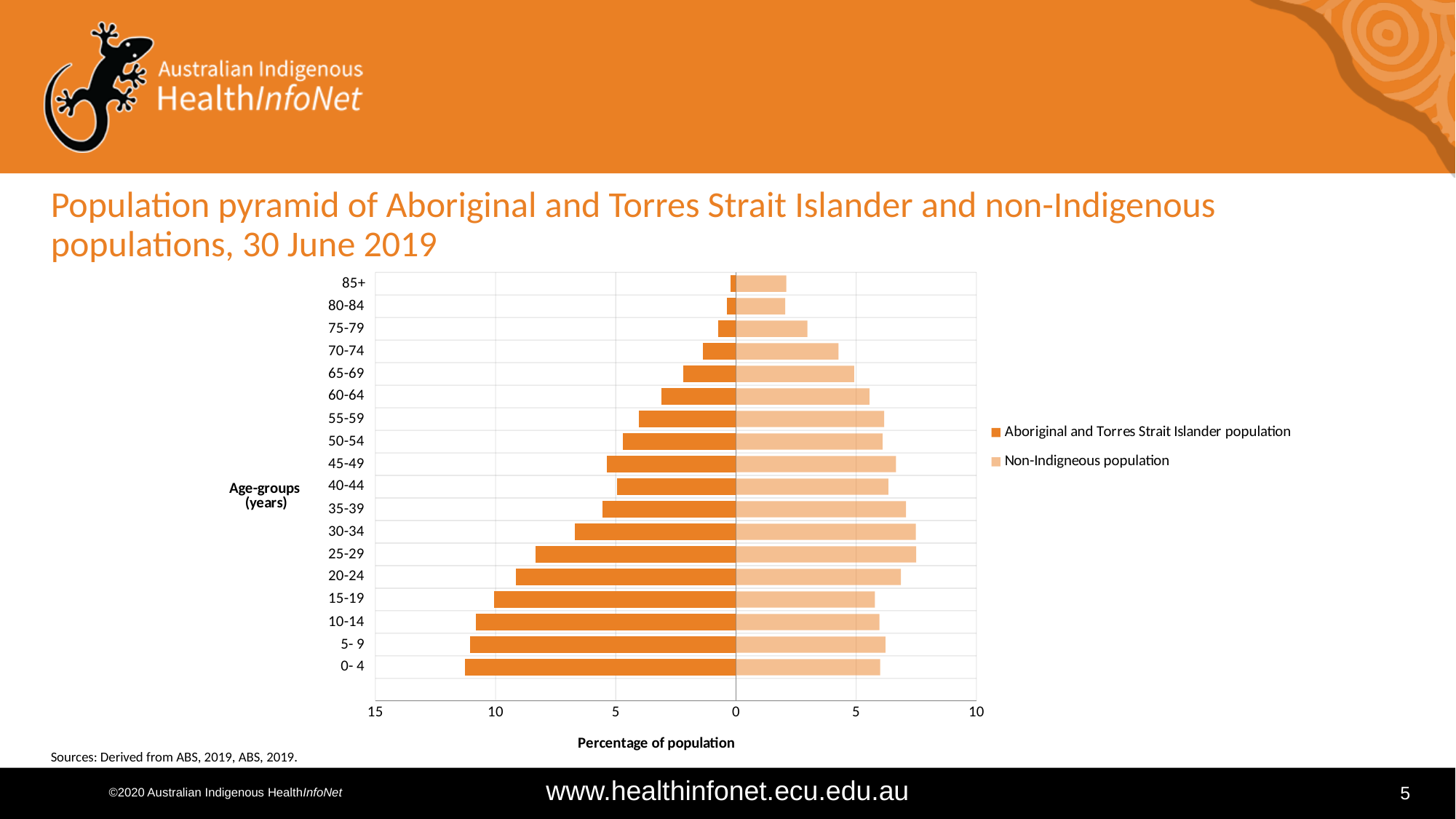

### Chart

| Category | Aboriginal and Torres Strait Islander population | Non-Indigneous population |
|---|---|---|
|  | None | None |
| 0- 4 | -11.268546607 | 6.00278164843 |
| 5- 9 | -11.047344751 | 6.22089456929 |
| 10-14 | -10.832634946 | 5.97095082591 |
| 15-19 | -10.0478050968 | 5.78063888996 |
| 20-24 | -9.14505600869 | 6.85902424824 |
| 25-29 | -8.33437599594 | 7.49661144905 |
| 30-34 | -6.70652392025 | 7.48384893705 |
| 35-39 | -5.54598142093 | 7.07235683543 |
| 40-44 | -4.95520485369 | 6.3372500119 |
| 45-49 | -5.36266953104 | 6.65927400844 |
| 50-54 | -4.69729340526 | 6.0976500622 |
| 55-59 | -4.03026475761 | 6.16241705744 |
| 60-64 | -3.10508858698 | 5.55482114802 |
| 65-69 | -2.18994558482 | 4.92021961636 |
| 70-74 | -1.37596052833 | 4.26765920316 |
| 75-79 | -0.74693988361 | 2.96914600522 |
| 80-84 | -0.37783732102 | 2.0489440092 |
| 85+ | -0.23052680036 | 2.0955114747 |
# Population pyramid of Aboriginal and Torres Strait Islander and non-Indigenous populations, 30 June 2019
Sources: Derived from ABS, 2019, ABS, 2019.